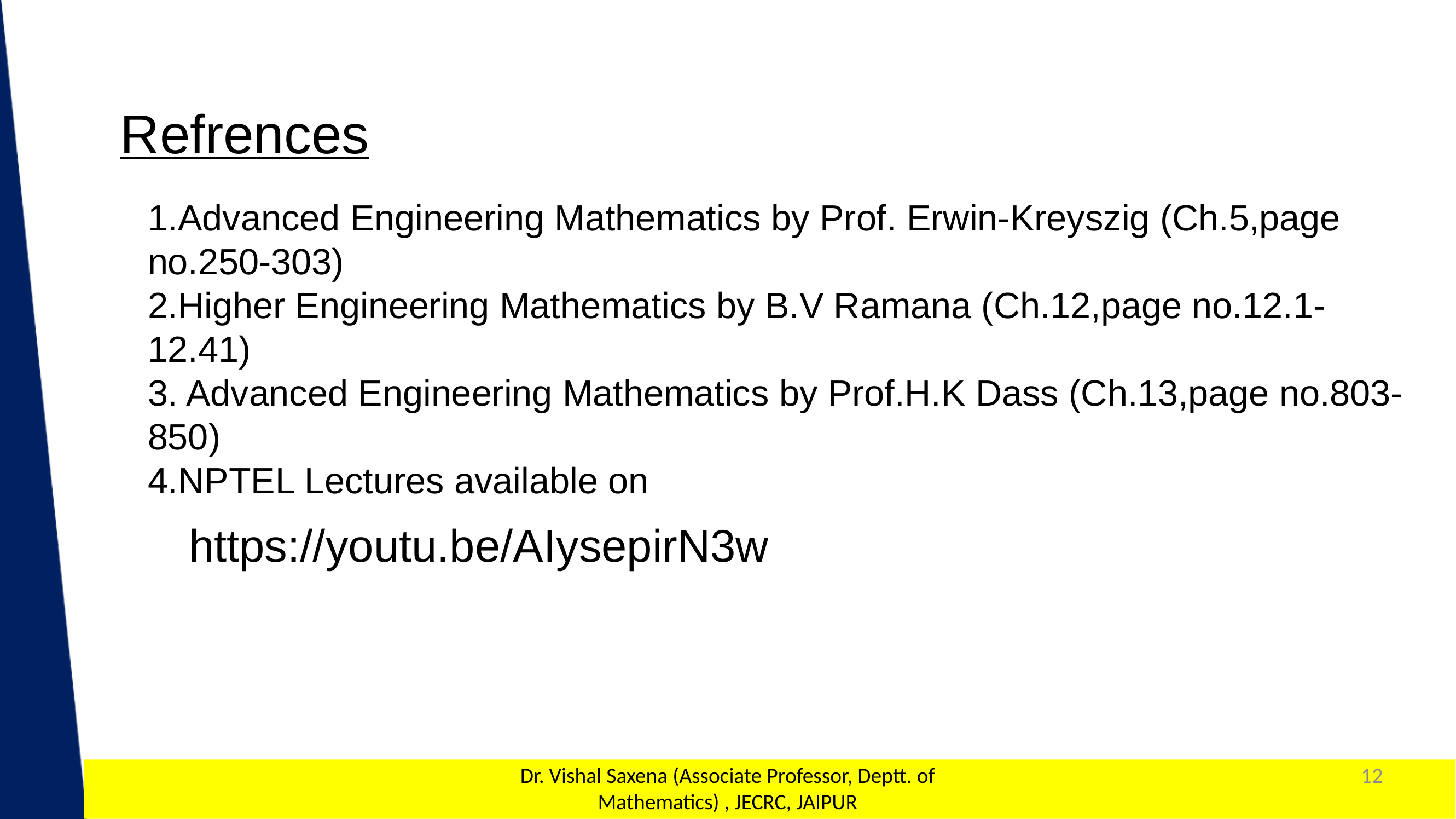

Refrences
1.Advanced Engineering Mathematics by Prof. Erwin-Kreyszig (Ch.5,page no.250-303)
2.Higher Engineering Mathematics by B.V Ramana (Ch.12,page no.12.1-12.41)
3. Advanced Engineering Mathematics by Prof.H.K Dass (Ch.13,page no.803-850)
4.NPTEL Lectures available on

https://youtu.be/AIysepirN3w
Dr. Vishal Saxena (Associate Professor, Deptt. of Mathematics) , JECRC, JAIPUR
12
1